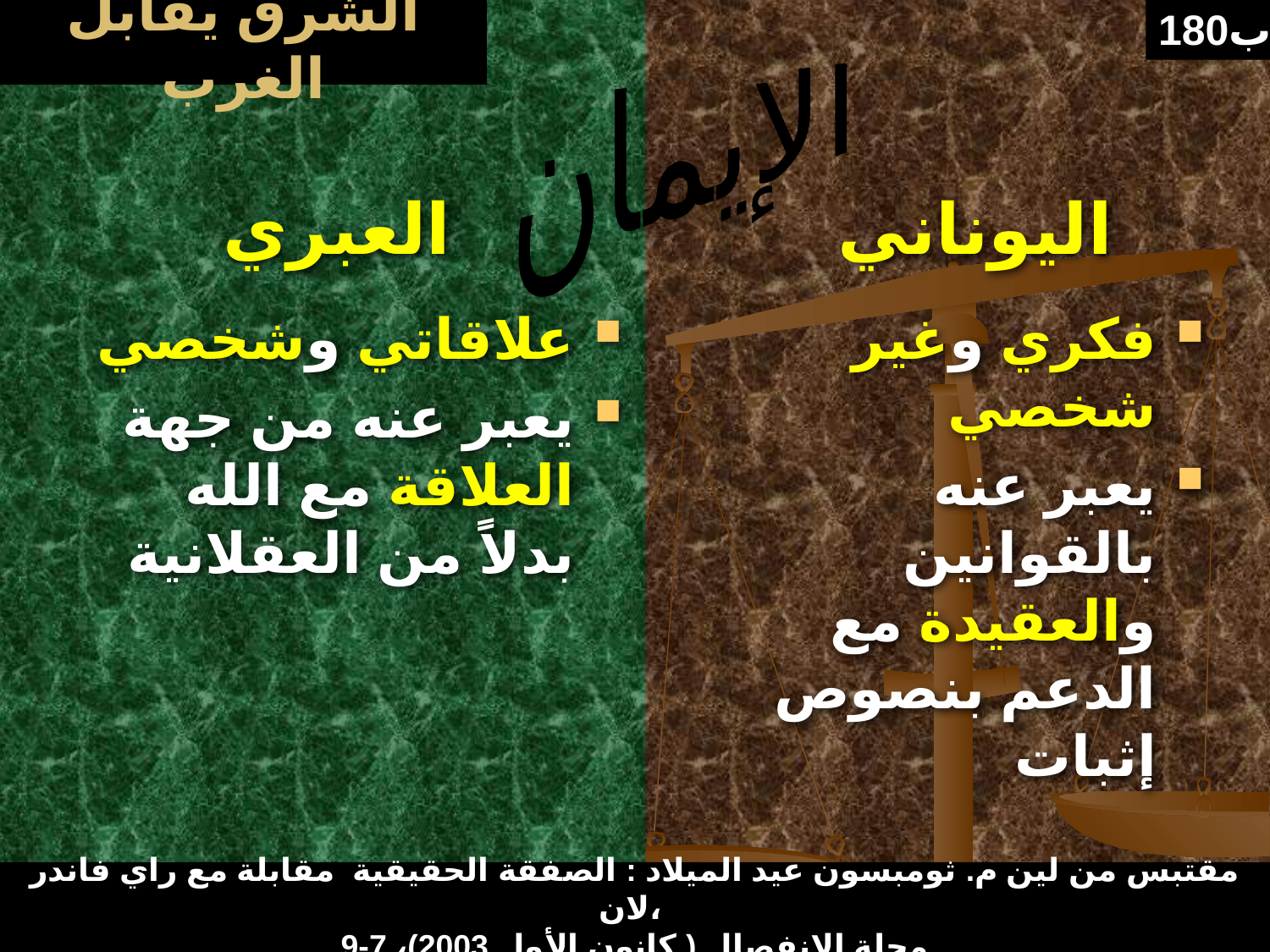

# الشرق يقابل الغرب
180ب
الإيمان
العبري
اليوناني
علاقاتي وشخصي
يعبر عنه من جهة العلاقة مع الله بدلاً من العقلانية
فكري وغير شخصي
يعبر عنه بالقوانين والعقيدة مع الدعم بنصوص إثبات
مقتبس من لين م. ثومبسون عيد الميلاد : الصفقة الحقيقية  مقابلة مع راي فاندر لان،
مجلة الإنفصال ( كانون الأول 2003)، 7-9